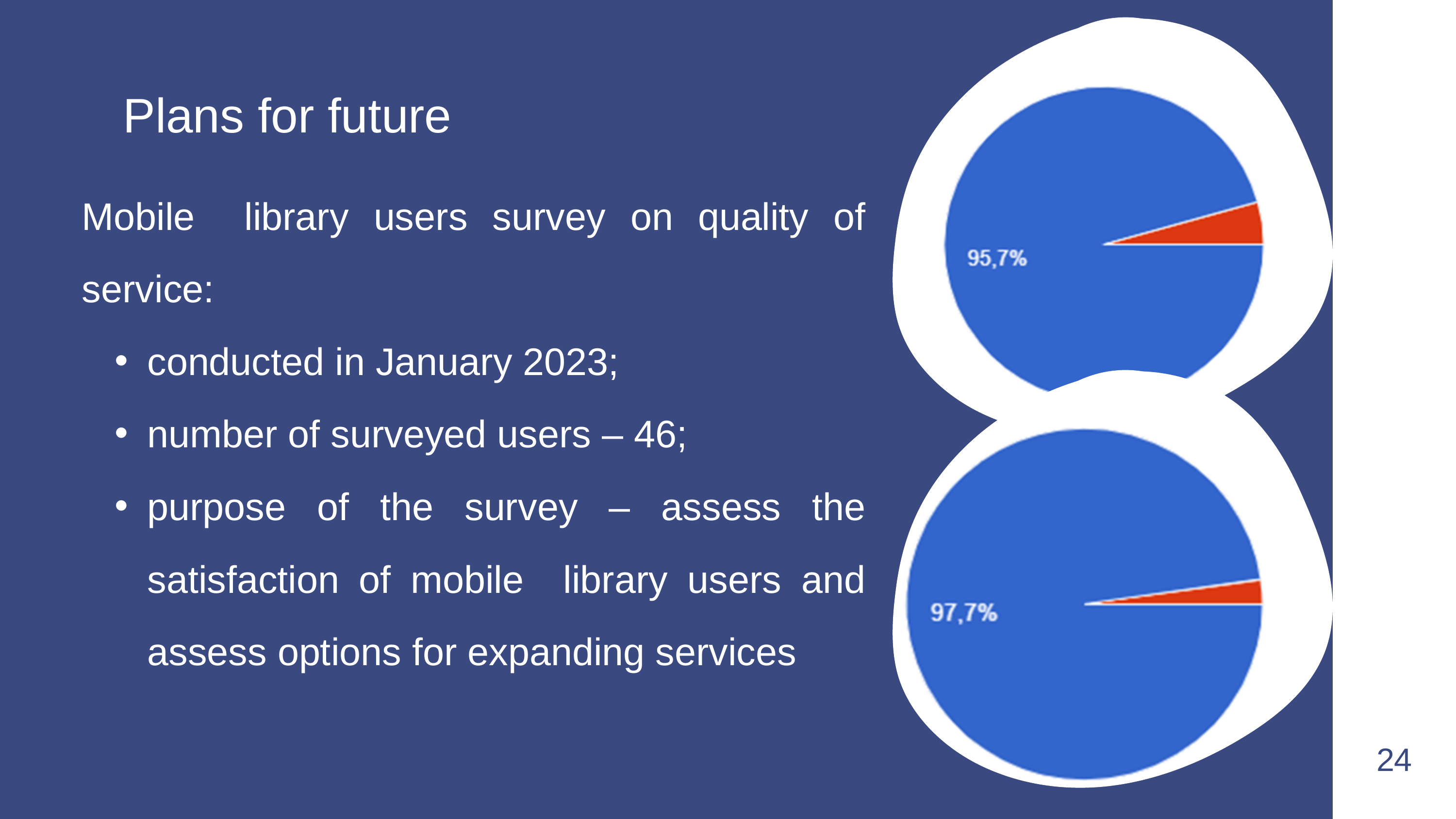

Plans for future

Mobile  library users survey on quality of service:
conducted in January 2023;
number of surveyed users – 46;
purpose of the survey – assess the satisfaction of mobile  library users and assess options for expanding services

24